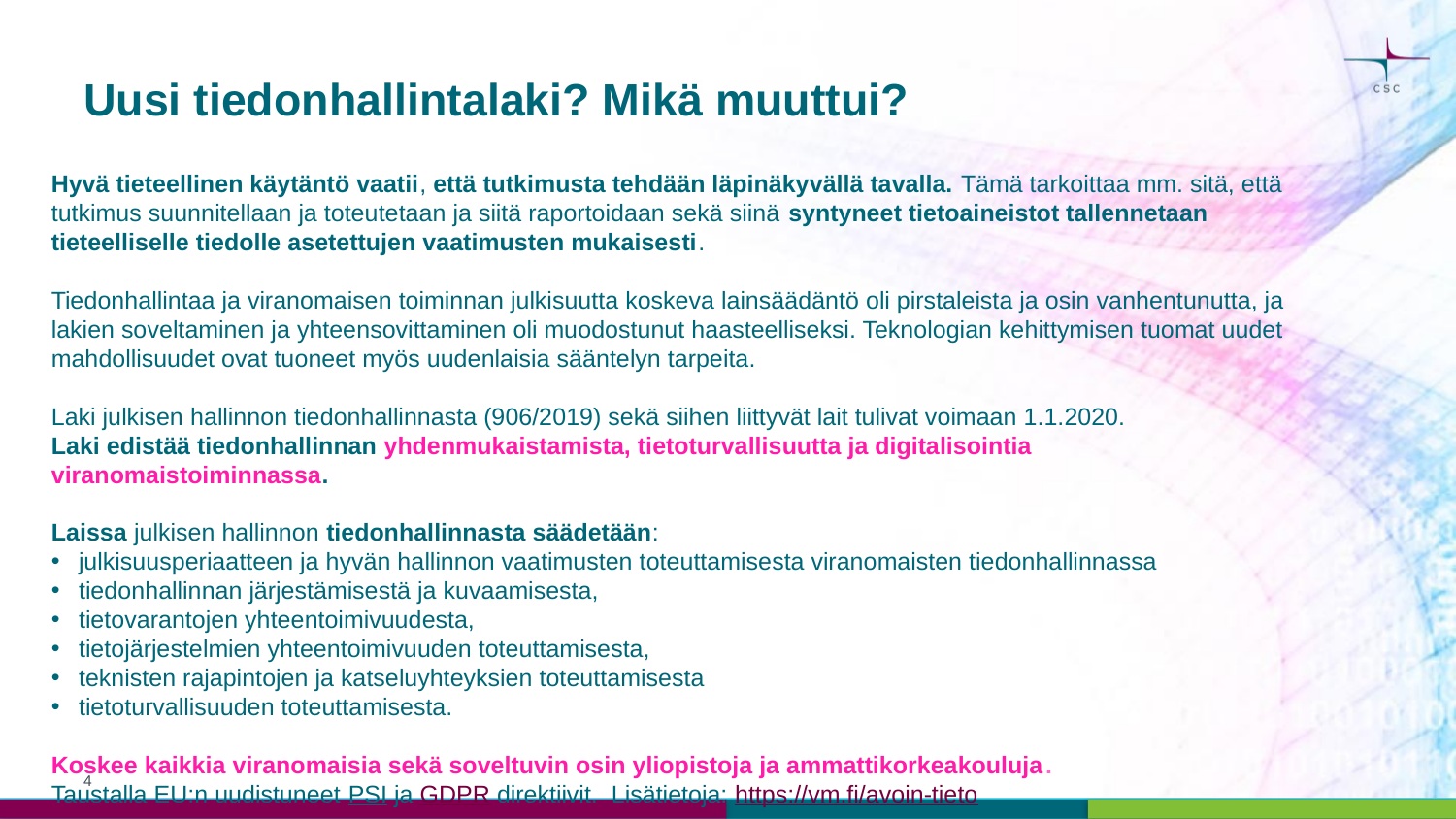

# Uusi tiedonhallintalaki? Mikä muuttui?
Hyvä tieteellinen käytäntö vaatii, että tutkimusta tehdään läpinäkyvällä tavalla. Tämä tarkoittaa mm. sitä, että tutkimus suunnitellaan ja toteutetaan ja siitä raportoidaan sekä siinä syntyneet tietoaineistot tallennetaan tieteelliselle tiedolle asetettujen vaatimusten mukaisesti.

Tiedonhallintaa ja viranomaisen toiminnan julkisuutta koskeva lainsäädäntö oli pirstaleista ja osin vanhentunutta, ja lakien soveltaminen ja yhteensovittaminen oli muodostunut haasteelliseksi. Teknologian kehittymisen tuomat uudet mahdollisuudet ovat tuoneet myös uudenlaisia sääntelyn tarpeita.
Laki julkisen hallinnon tiedonhallinnasta (906/2019) sekä siihen liittyvät lait tulivat voimaan 1.1.2020.
Laki edistää tiedonhallinnan yhdenmukaistamista, tietoturvallisuutta ja digitalisointia viranomaistoiminnassa.
Laissa julkisen hallinnon tiedonhallinnasta säädetään:
julkisuusperiaatteen ja hyvän hallinnon vaatimusten toteuttamisesta viranomaisten tiedonhallinnassa
tiedonhallinnan järjestämisestä ja kuvaamisesta,
tietovarantojen yhteentoimivuudesta,
tietojärjestelmien yhteentoimivuuden toteuttamisesta,
teknisten rajapintojen ja katseluyhteyksien toteuttamisesta
tietoturvallisuuden toteuttamisesta.

Koskee kaikkia viranomaisia sekä soveltuvin osin yliopistoja ja ammattikorkeakouluja.
Taustalla EU:n uudistuneet PSI ja GDPR direktiivit.  Lisätietoja: https://vm.fi/avoin-tieto

4